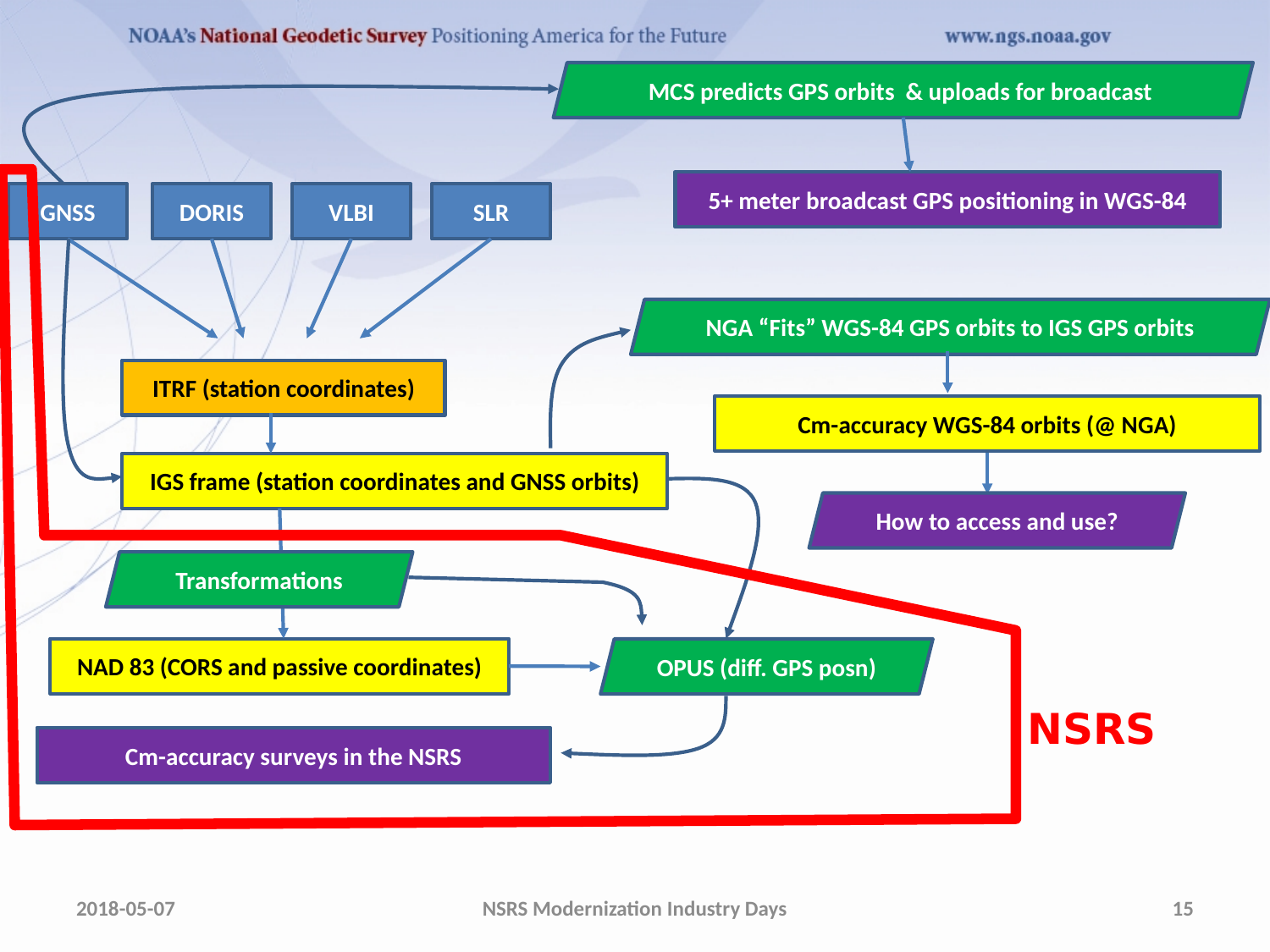

MCS predicts GPS orbits  & uploads for broadcast

5+ meter broadcast GPS positioning in WGS-84
GNSS
DORIS
VLBI
SLR

NGA “Fits” WGS-84 GPS orbits to IGS GPS orbits

ITRF (station coordinates)
Cm-accuracy WGS-84 orbits (@ NGA)
IGS frame (station coordinates and GNSS orbits)

How to access and use?
Transformations

NAD 83 (CORS and passive coordinates)
OPUS (diff. GPS posn)
NSRS

Cm-accuracy surveys in the NSRS
2018-05-07
NSRS Modernization Industry Days
15